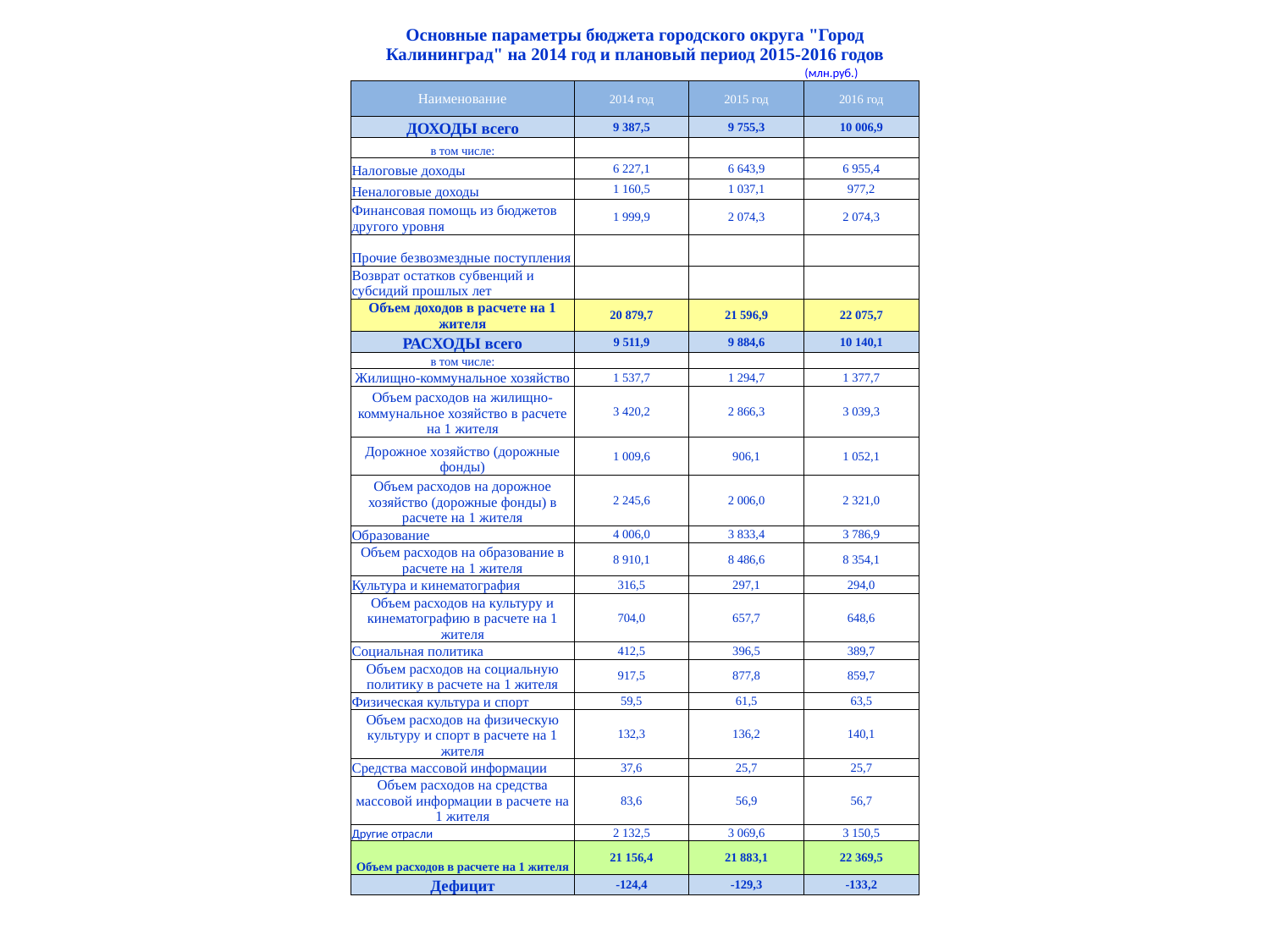

| Основные параметры бюджета городского округа "Город Калининград" на 2014 год и плановый период 2015-2016 годов |  |  |  |  |  |  |
| --- | --- | --- | --- | --- | --- | --- |
|  |  |  |  |  |  | (млн.руб.) |
| Наименование |  |  |  | 2014 год | 2015 год | 2016 год |
| ДОХОДЫ всего |  |  |  | 9 387,5 | 9 755,3 | 10 006,9 |
| в том числе: |  |  |  |  |  |  |
| Налоговые доходы |  |  |  | 6 227,1 | 6 643,9 | 6 955,4 |
| Неналоговые доходы |  |  |  | 1 160,5 | 1 037,1 | 977,2 |
| Финансовая помощь из бюджетов другого уровня |  |  |  | 1 999,9 | 2 074,3 | 2 074,3 |
| Прочие безвозмездные поступления |  |  |  |  |  |  |
| Возврат остатков субвенций и субсидий прошлых лет |  |  |  |  |  |  |
| Объем доходов в расчете на 1 жителя |  |  |  | 20 879,7 | 21 596,9 | 22 075,7 |
| РАСХОДЫ всего |  |  |  | 9 511,9 | 9 884,6 | 10 140,1 |
| в том числе: |  |  |  |  |  |  |
| Жилищно-коммунальное хозяйство |  |  |  | 1 537,7 | 1 294,7 | 1 377,7 |
| Объем расходов на жилищно-коммунальное хозяйство в расчете на 1 жителя |  |  |  | 3 420,2 | 2 866,3 | 3 039,3 |
| Дорожное хозяйство (дорожные фонды) |  |  |  | 1 009,6 | 906,1 | 1 052,1 |
| Объем расходов на дорожное хозяйство (дорожные фонды) в расчете на 1 жителя |  |  |  | 2 245,6 | 2 006,0 | 2 321,0 |
| Образование |  |  |  | 4 006,0 | 3 833,4 | 3 786,9 |
| Объем расходов на образование в расчете на 1 жителя |  |  |  | 8 910,1 | 8 486,6 | 8 354,1 |
| Культура и кинематография |  |  |  | 316,5 | 297,1 | 294,0 |
| Объем расходов на культуру и кинематографию в расчете на 1 жителя |  |  |  | 704,0 | 657,7 | 648,6 |
| Социальная политика |  |  |  | 412,5 | 396,5 | 389,7 |
| Объем расходов на социальную политику в расчете на 1 жителя |  |  |  | 917,5 | 877,8 | 859,7 |
| Физическая культура и спорт |  |  |  | 59,5 | 61,5 | 63,5 |
| Объем расходов на физическую культуру и спорт в расчете на 1 жителя |  |  |  | 132,3 | 136,2 | 140,1 |
| Средства массовой информации |  |  |  | 37,6 | 25,7 | 25,7 |
| Объем расходов на средства массовой информации в расчете на 1 жителя |  |  |  | 83,6 | 56,9 | 56,7 |
| Другие отрасли |  |  |  | 2 132,5 | 3 069,6 | 3 150,5 |
| Объем расходов в расчете на 1 жителя |  |  |  | 21 156,4 | 21 883,1 | 22 369,5 |
| Дефицит |  |  |  | -124,4 | -129,3 | -133,2 |